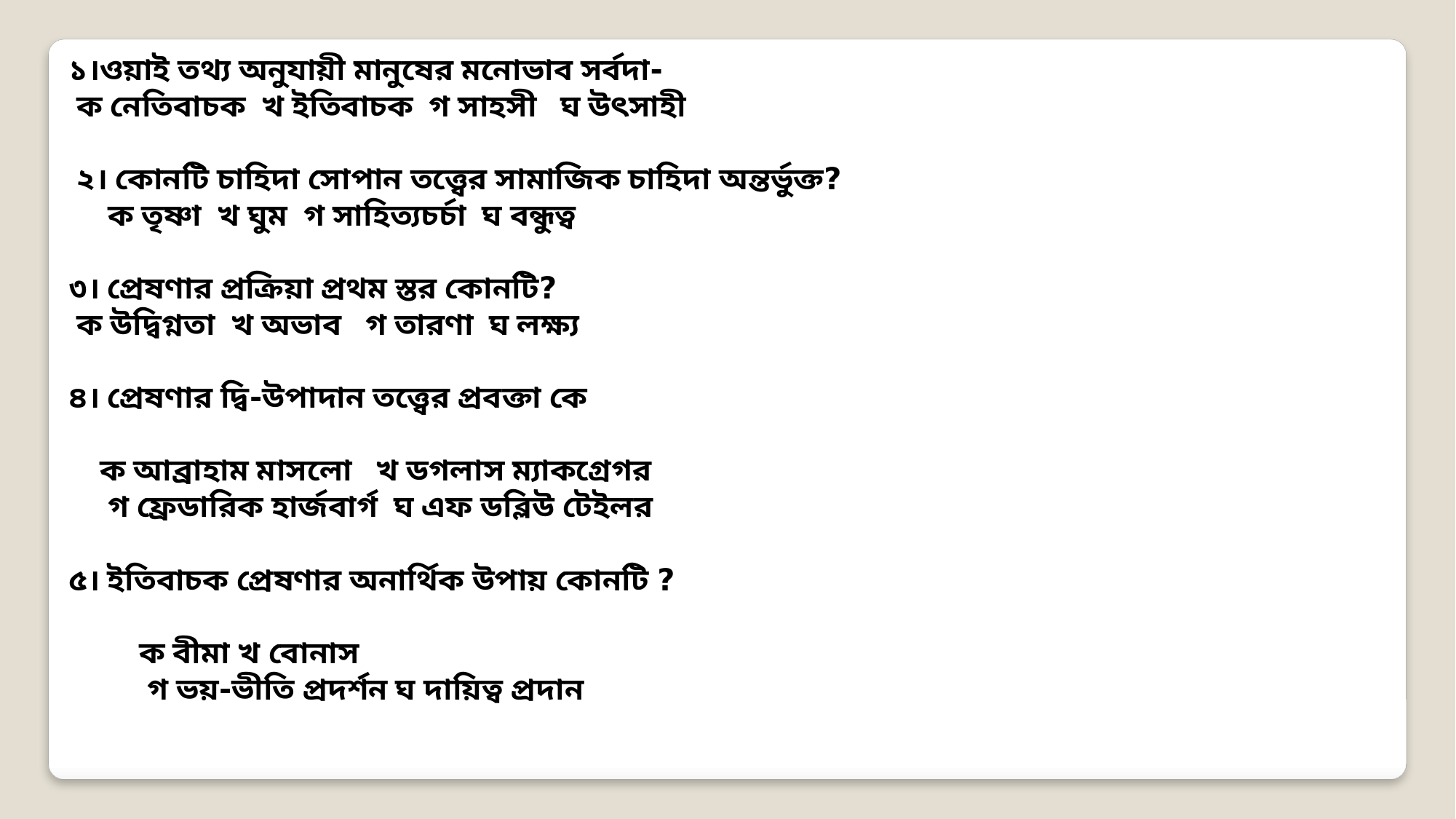

১।ওয়াই তথ্য অনুযায়ী মানুষের মনোভাব সর্বদা-
 ক নেতিবাচক  খ ইতিবাচক  গ সাহসী   ঘ উৎসাহী

 ২। কোনটি চাহিদা সোপান তত্ত্বের সামাজিক চাহিদা অন্তর্ভুক্ত?
     ক তৃষ্ণা  খ ঘুম  গ সাহিত্যচর্চা  ঘ বন্ধুত্ব

৩। প্রেষণার প্রক্রিয়া প্রথম স্তর কোনটি?
 ক উদ্বিগ্নতা  খ অভাব   গ তারণা  ঘ লক্ষ্য

৪। প্রেষণার দ্বি-উপাদান তত্ত্বের প্রবক্তা কে

    ক আব্রাহাম মাসলো   খ ডগলাস ম্যাকগ্রেগর
     গ ফ্রেডারিক হার্জবার্গ  ঘ এফ ডব্লিউ টেইলর

৫। ইতিবাচক প্রেষণার অনার্থিক উপায় কোনটি ?

         ক বীমা খ বোনাস
          গ ভয়-ভীতি প্রদর্শন ঘ দায়িত্ব প্রদান